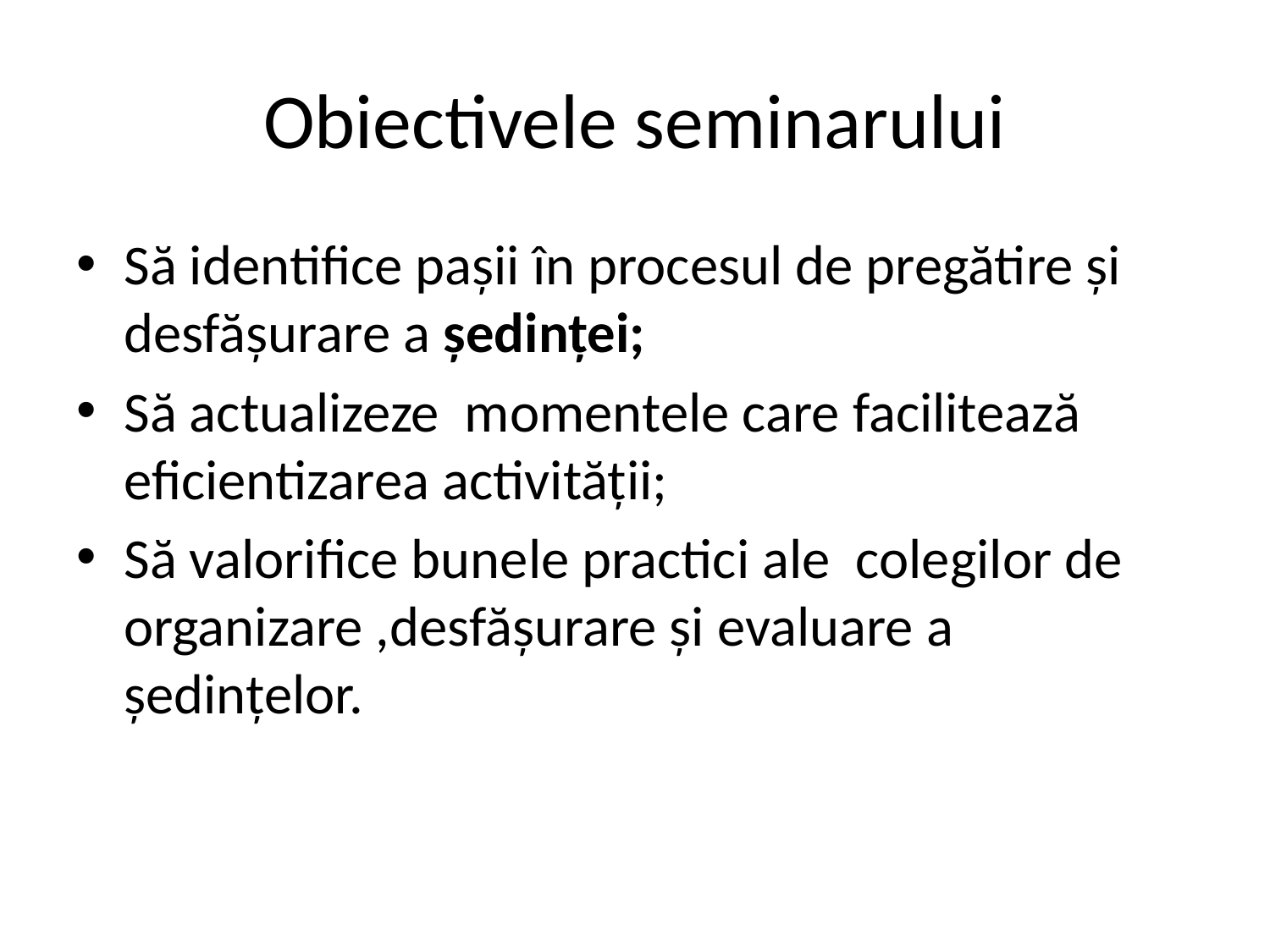

# Obiectivele seminarului
Să identifice pașii în procesul de pregătire și desfășurare a ședinței;
Să actualizeze  momentele care facilitează eficientizarea activității;
Să valorifice bunele practici ale  colegilor de organizare ,desfășurare și evaluare a ședințelor.